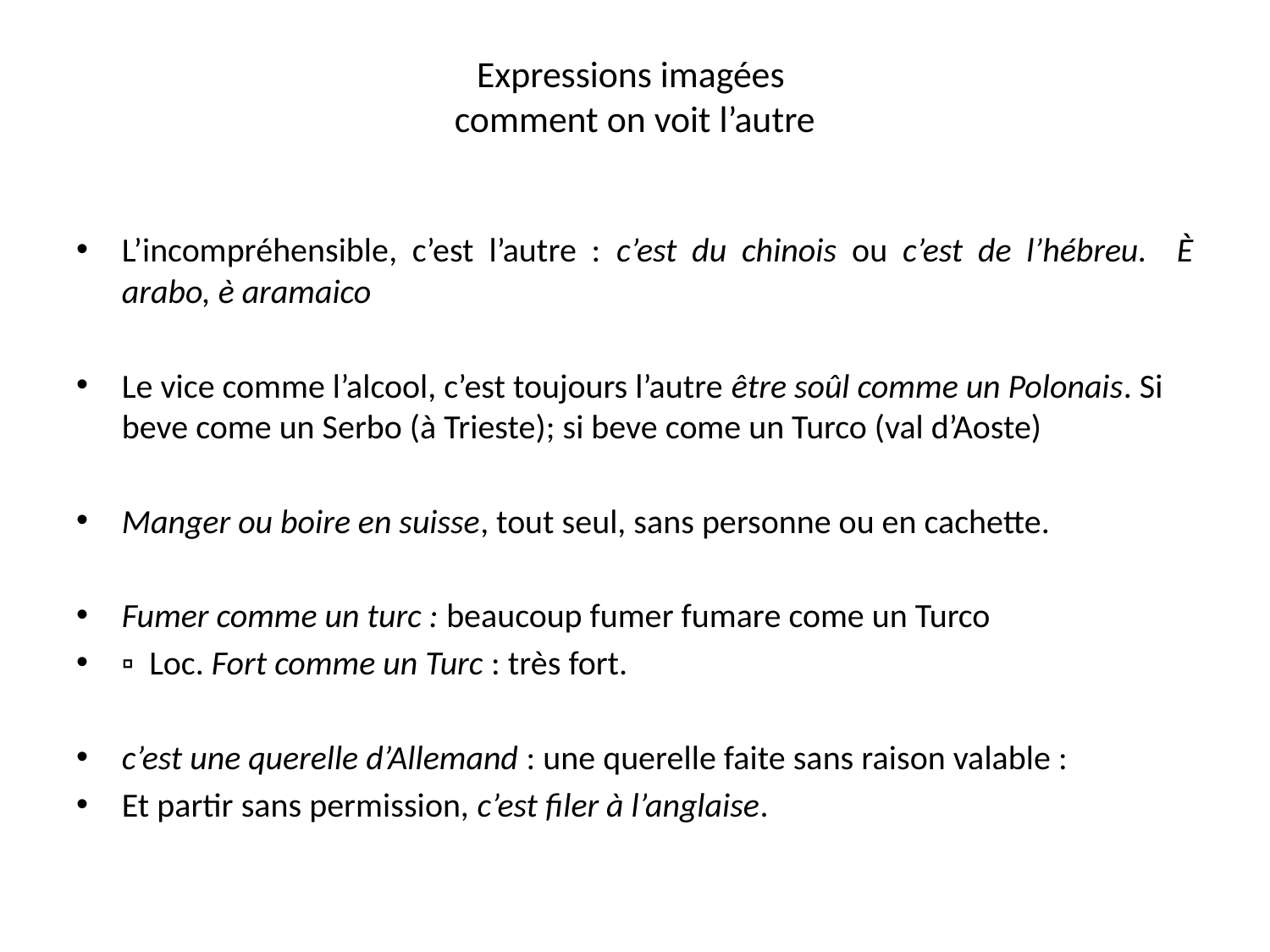

# Expressions imagées comment on voit l’autre
L’incompréhensible, c’est l’autre : c’est du chinois ou c’est de l’hébreu.  È arabo, è aramaico

Le vice comme l’alcool, c’est toujours l’autre être soûl comme un Polonais. Si beve come un Serbo (à Trieste); si beve come un Turco (val d’Aoste)

Manger ou boire en suisse, tout seul, sans personne ou en cachette.

Fumer comme un turc : beaucoup fumer fumare come un Turco
▫  Loc. Fort comme un Turc : très fort.

c’est une querelle d’Allemand : une querelle faite sans raison valable :
Et partir sans permission, c’est filer à l’anglaise.